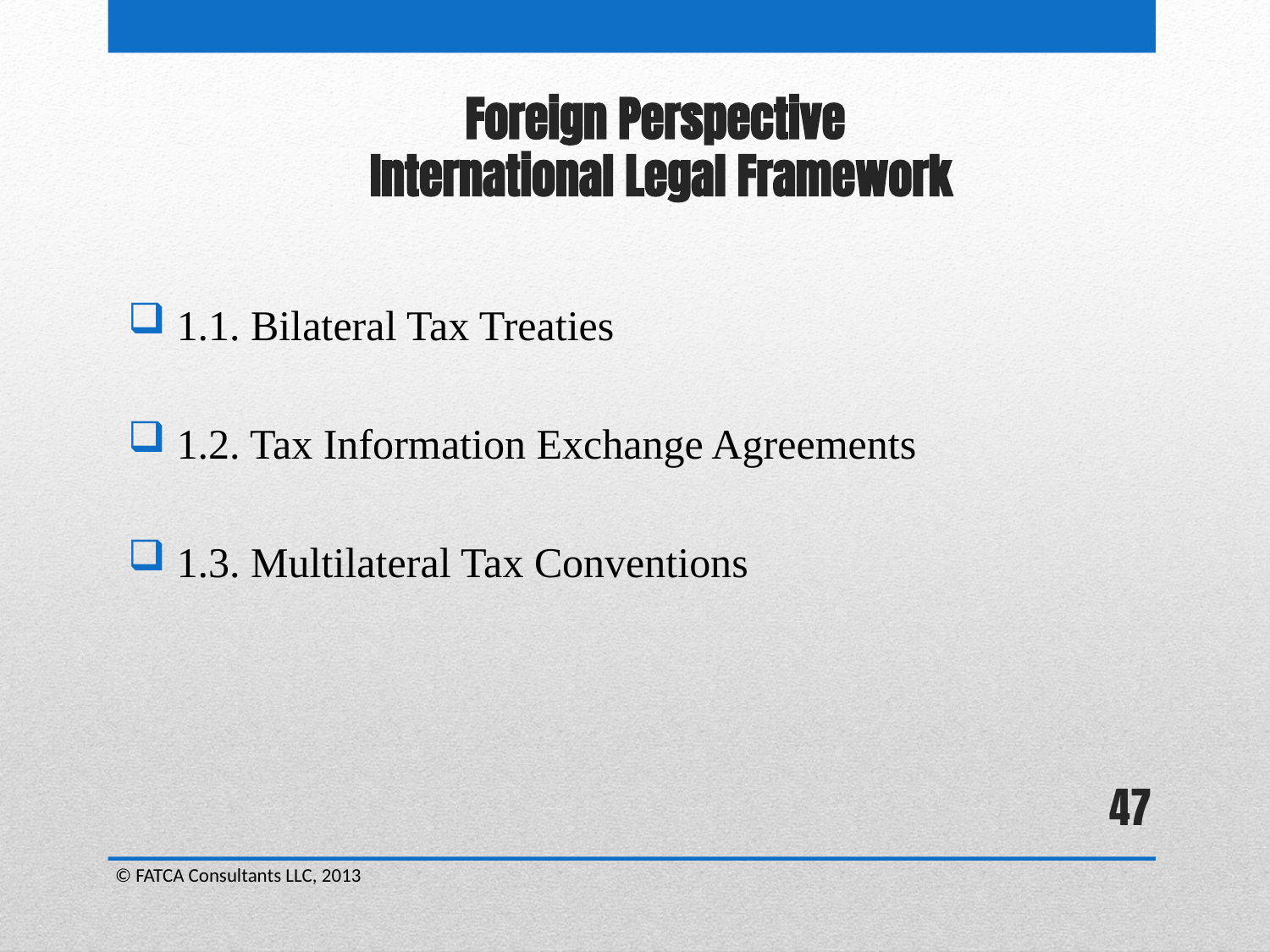

# Foreign Perspective International Legal Framework

 1.1. Bilateral Tax Treaties

 1.2. Tax Information Exchange Agreements

 1.3. Multilateral Tax Conventions
47
© FATCA Consultants LLC, 2013